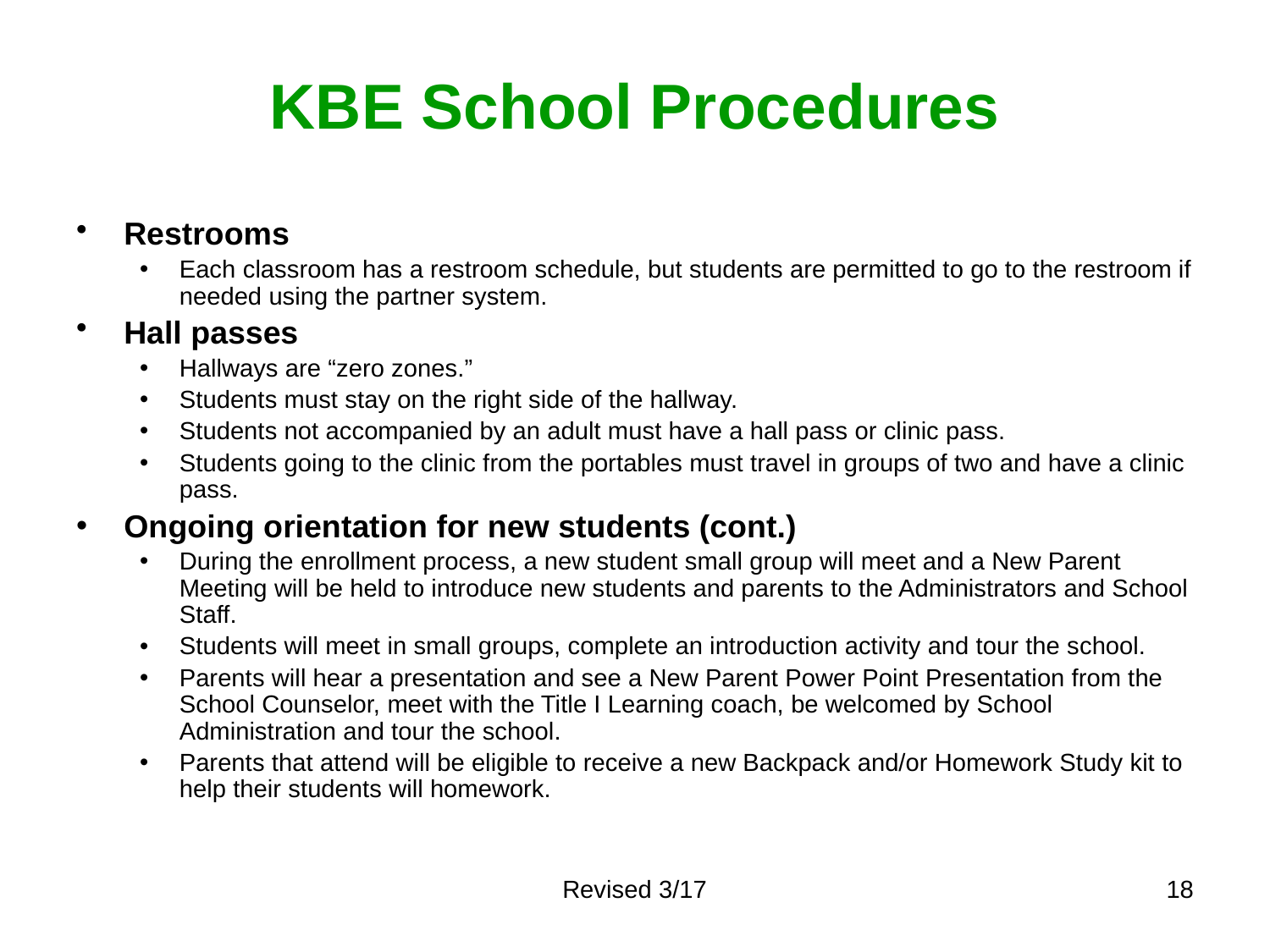

# KBE School Procedures
Restrooms
Each classroom has a restroom schedule, but students are permitted to go to the restroom if needed using the partner system.
Hall passes
Hallways are “zero zones.”
Students must stay on the right side of the hallway.
Students not accompanied by an adult must have a hall pass or clinic pass.
Students going to the clinic from the portables must travel in groups of two and have a clinic pass.
Ongoing orientation for new students (cont.)
During the enrollment process, a new student small group will meet and a New Parent Meeting will be held to introduce new students and parents to the Administrators and School Staff.
Students will meet in small groups, complete an introduction activity and tour the school.
Parents will hear a presentation and see a New Parent Power Point Presentation from the School Counselor, meet with the Title I Learning coach, be welcomed by School Administration and tour the school.
Parents that attend will be eligible to receive a new Backpack and/or Homework Study kit to help their students will homework.

Revised 3/17
18